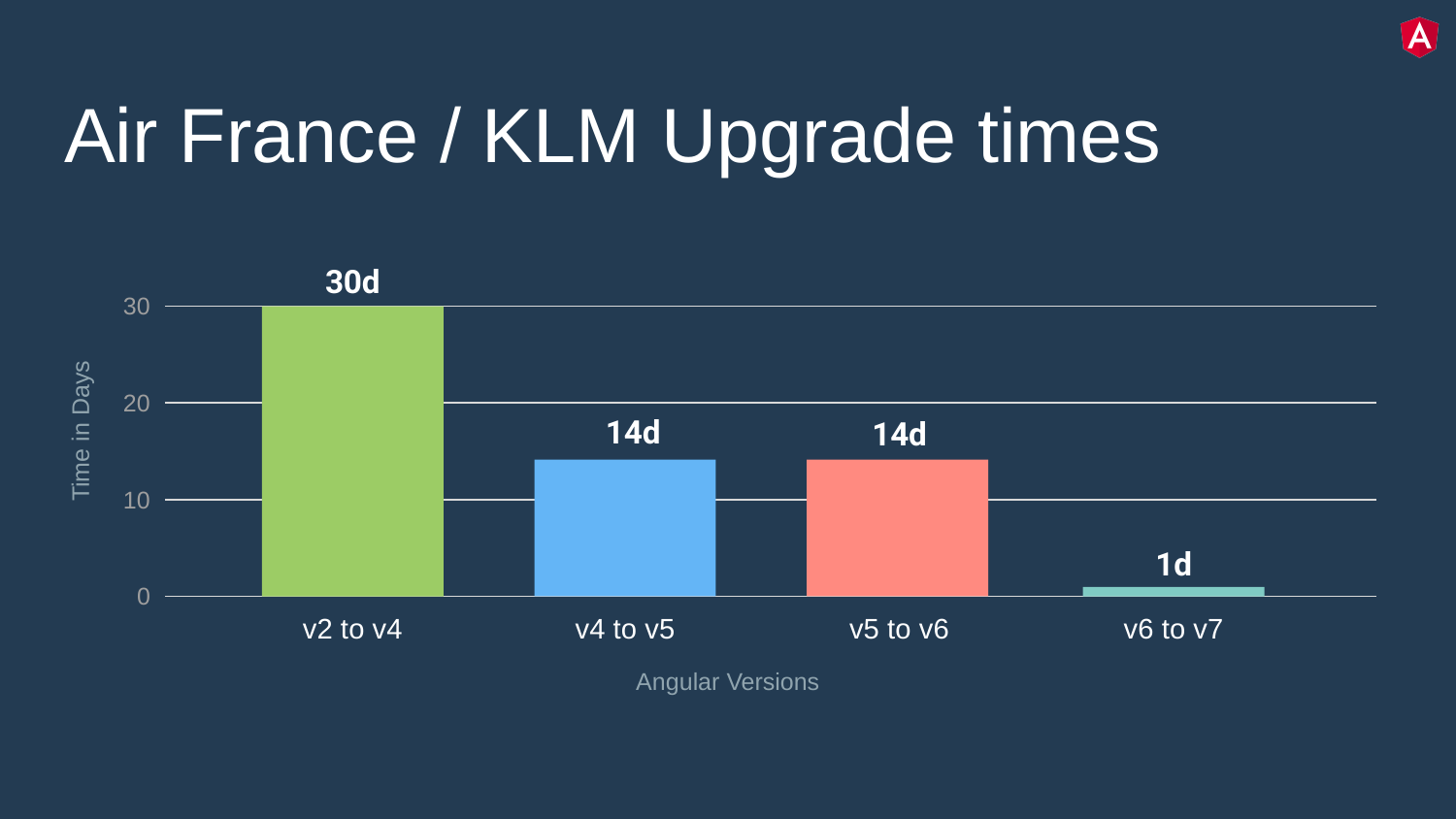

# Air France / KLM Upgrade times
30d
30

20
14d
14d

10
1d
0

v5 to v6
v6 to v7
v4 to v5
v2 to v4
Time in Days
Angular Versions